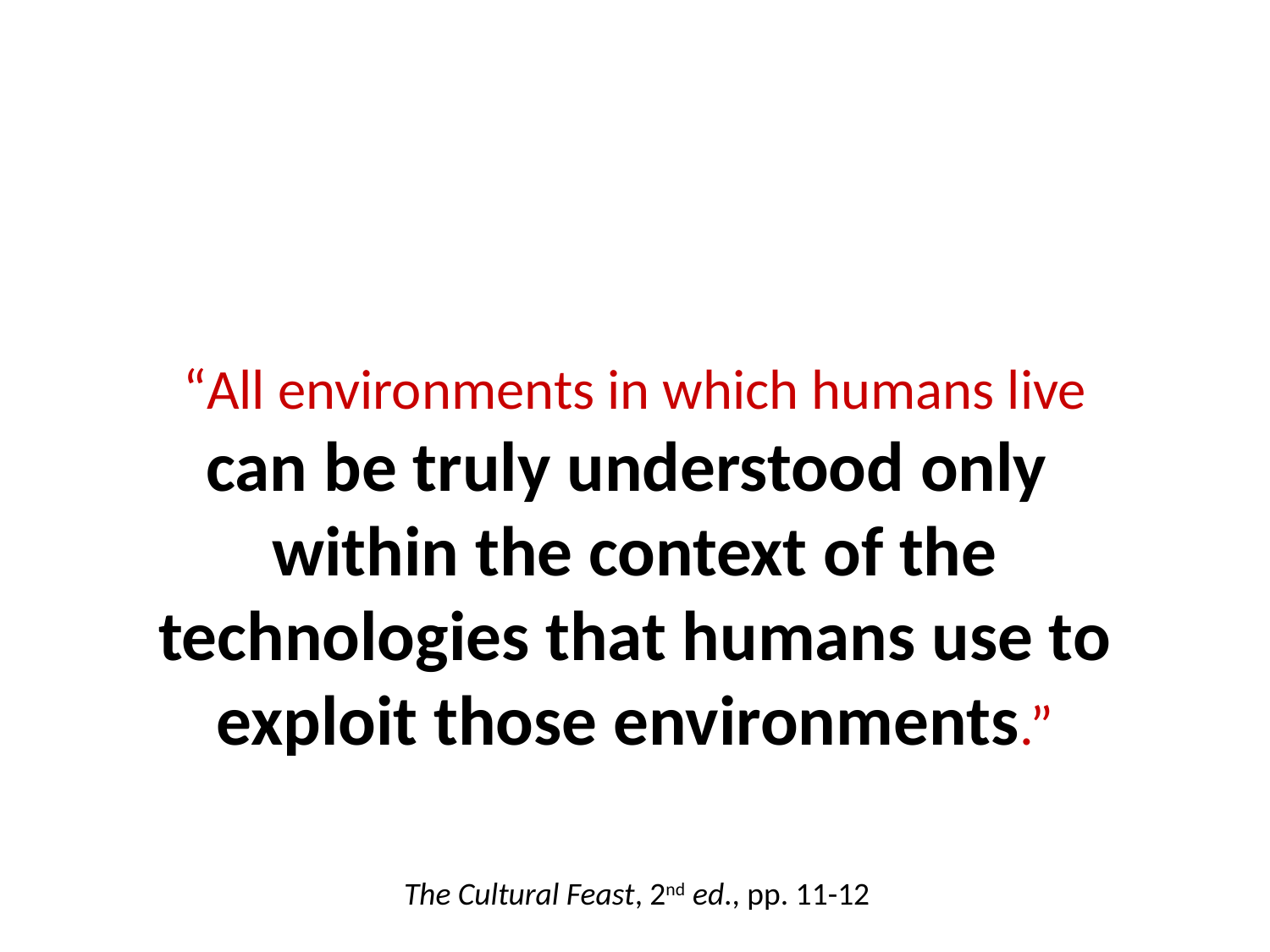

“All environments in which humans live can be truly understood only
within the context of the technologies that humans use to exploit those environments.”
The Cultural Feast, 2nd ed., pp. 11-12